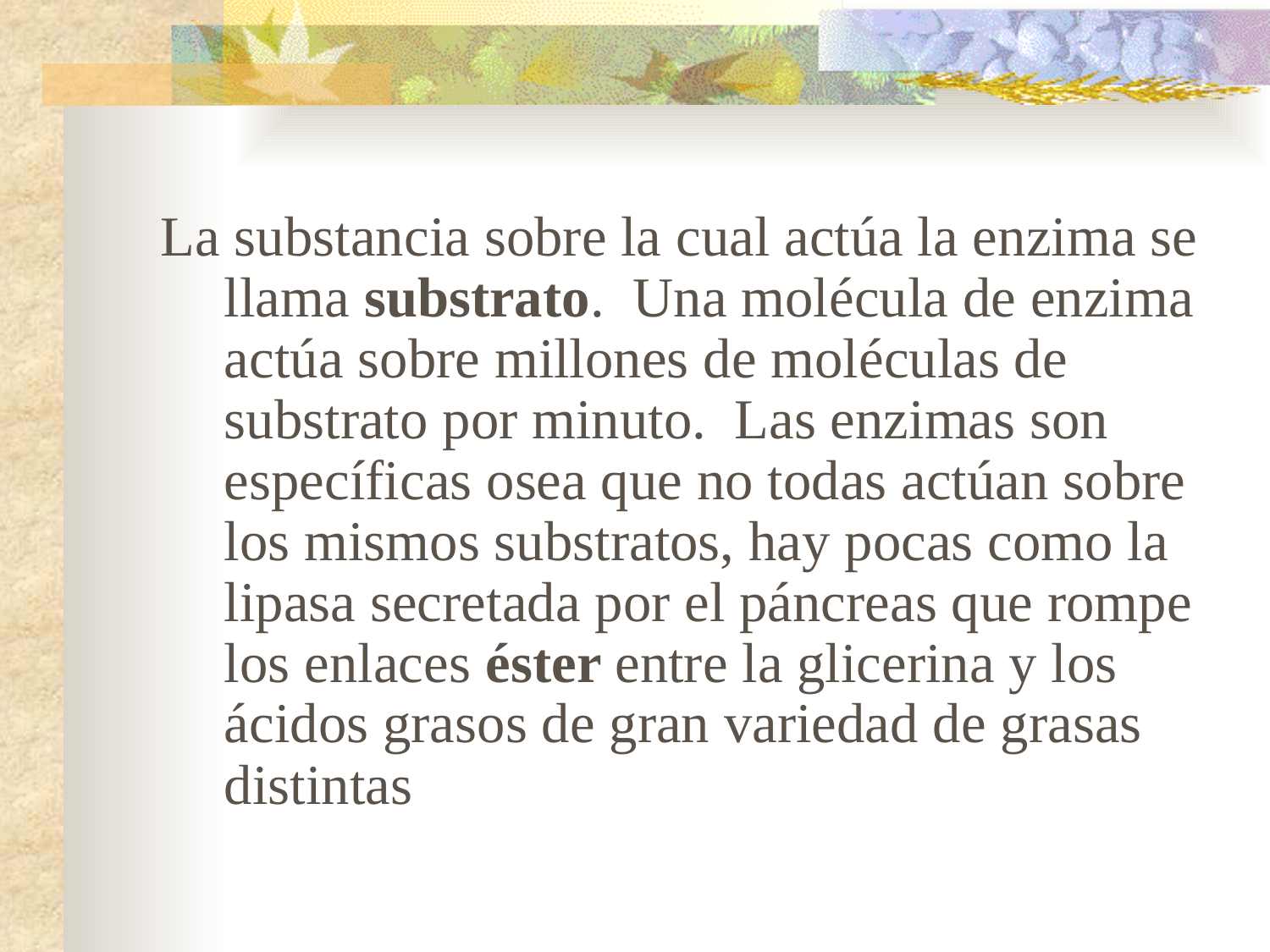

La substancia sobre la cual actúa la enzima se llama substrato.  Una molécula de enzima actúa sobre millones de moléculas de substrato por minuto.  Las enzimas son específicas osea que no todas actúan sobre los mismos substratos, hay pocas como la lipasa secretada por el páncreas que rompe los enlaces éster entre la glicerina y los ácidos grasos de gran variedad de grasas distintas